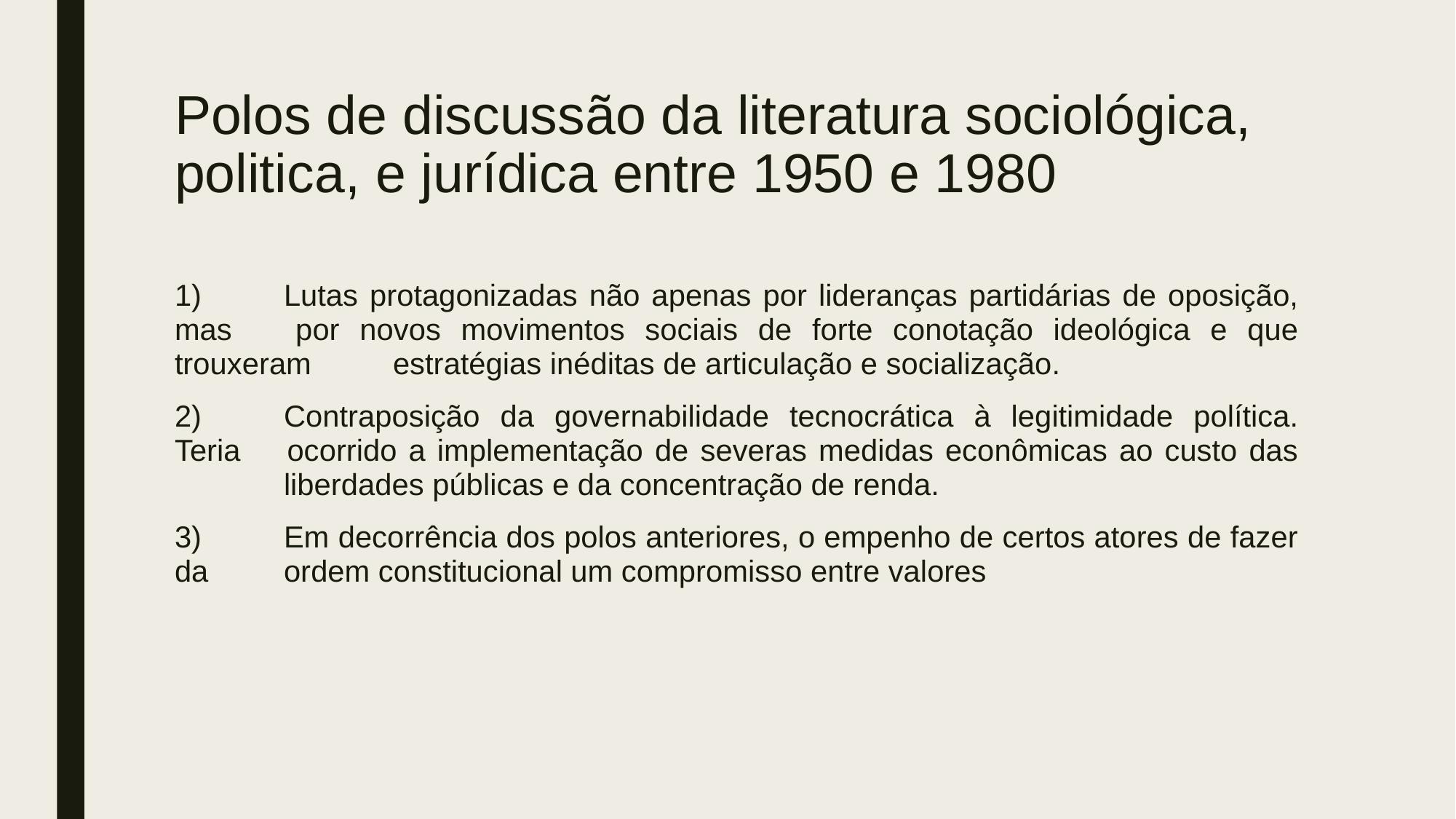

# Polos de discussão da literatura sociológica, politica, e jurídica entre 1950 e 1980
1)	Lutas protagonizadas não apenas por lideranças partidárias de oposição, mas 	por novos movimentos sociais de forte conotação ideológica e que trouxeram 	estratégias inéditas de articulação e socialização.
2)	Contraposição da governabilidade tecnocrática à legitimidade política. Teria 	ocorrido a implementação de severas medidas econômicas ao custo das 	liberdades públicas e da concentração de renda.
3)	Em decorrência dos polos anteriores, o empenho de certos atores de fazer da 	ordem constitucional um compromisso entre valores